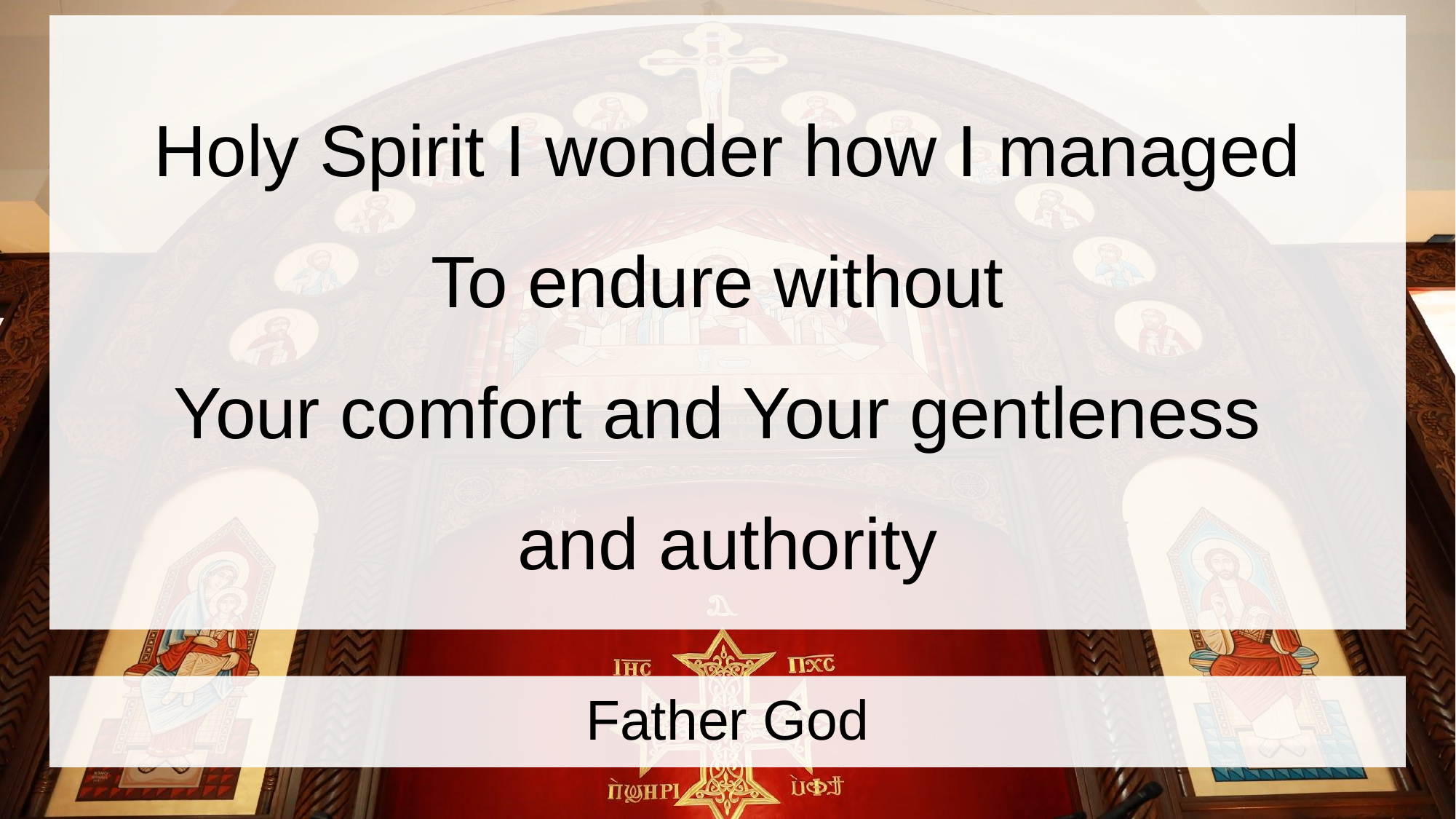

Holy Spirit I wonder how I managed
To endure without
Your comfort and Your gentleness
and authority
# Father God